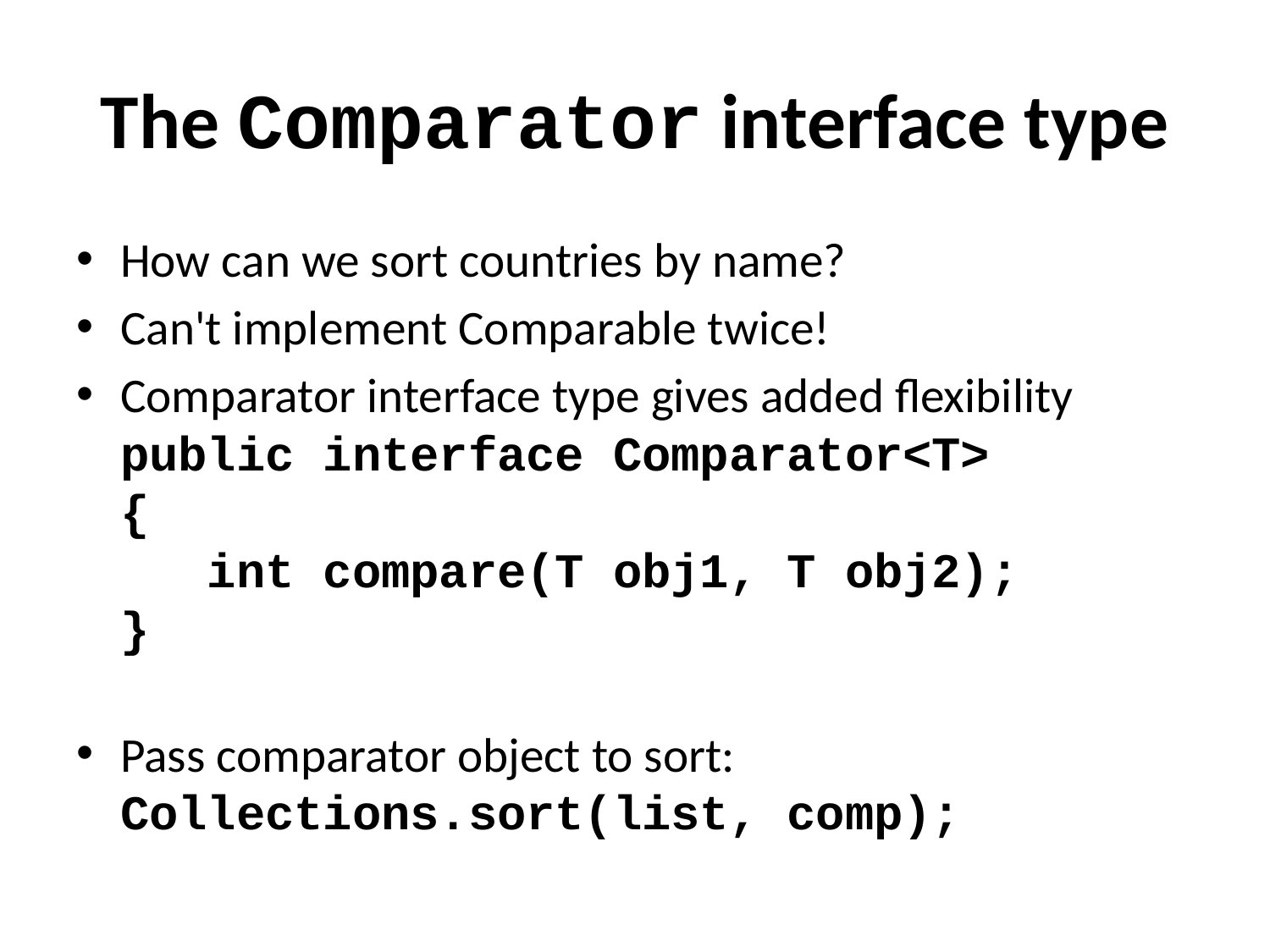

# The Comparator interface type
How can we sort countries by name?
Can't implement Comparable twice!
Comparator interface type gives added flexibility
public interface Comparator<T>
{
   int compare(T obj1, T obj2);
}
Pass comparator object to sort:
Collections.sort(list, comp);